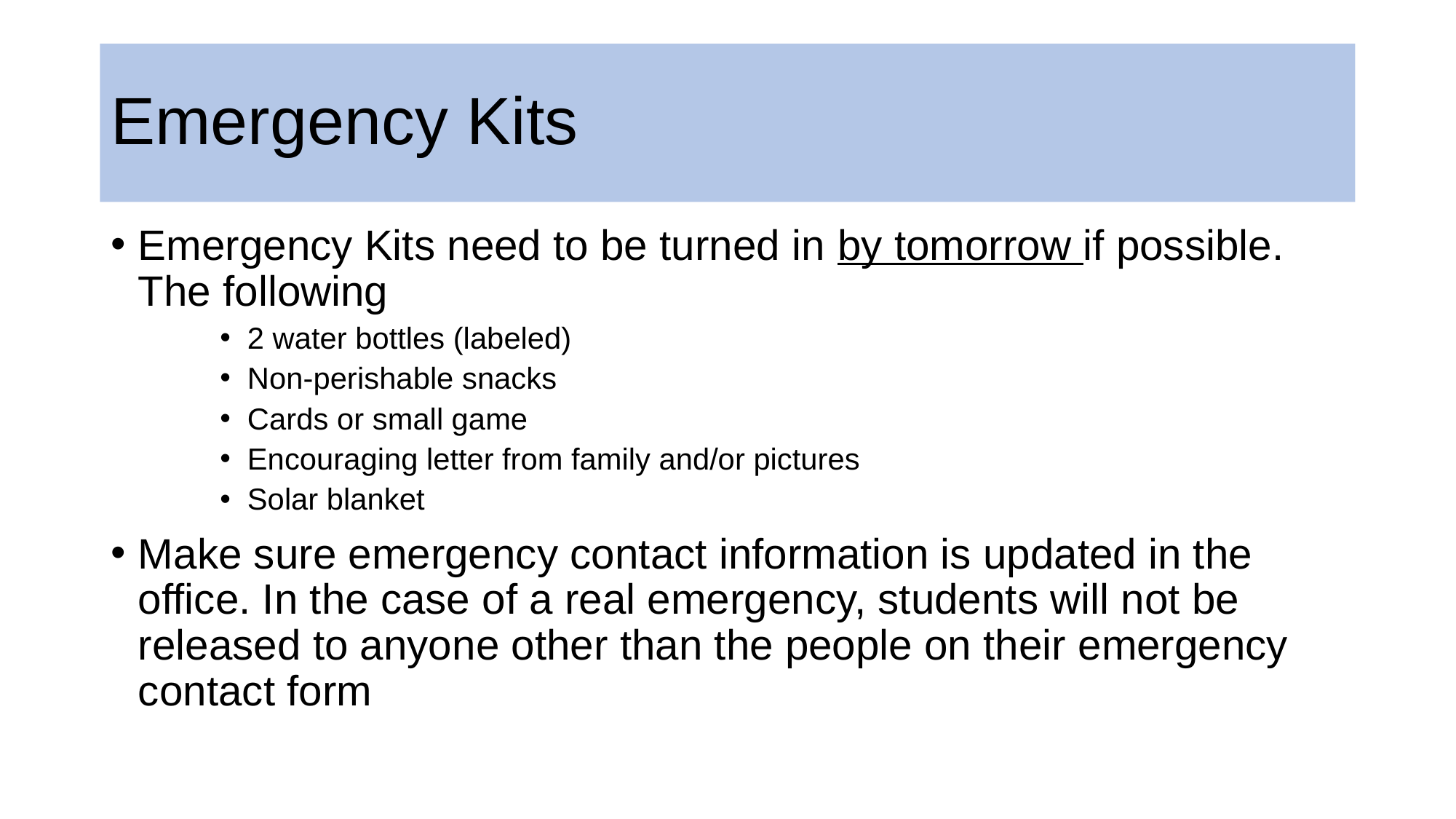

# Emergency Kits
Emergency Kits need to be turned in by tomorrow if possible. The following
2 water bottles (labeled)
Non-perishable snacks
Cards or small game
Encouraging letter from family and/or pictures
Solar blanket
Make sure emergency contact information is updated in the office. In the case of a real emergency, students will not be released to anyone other than the people on their emergency contact form